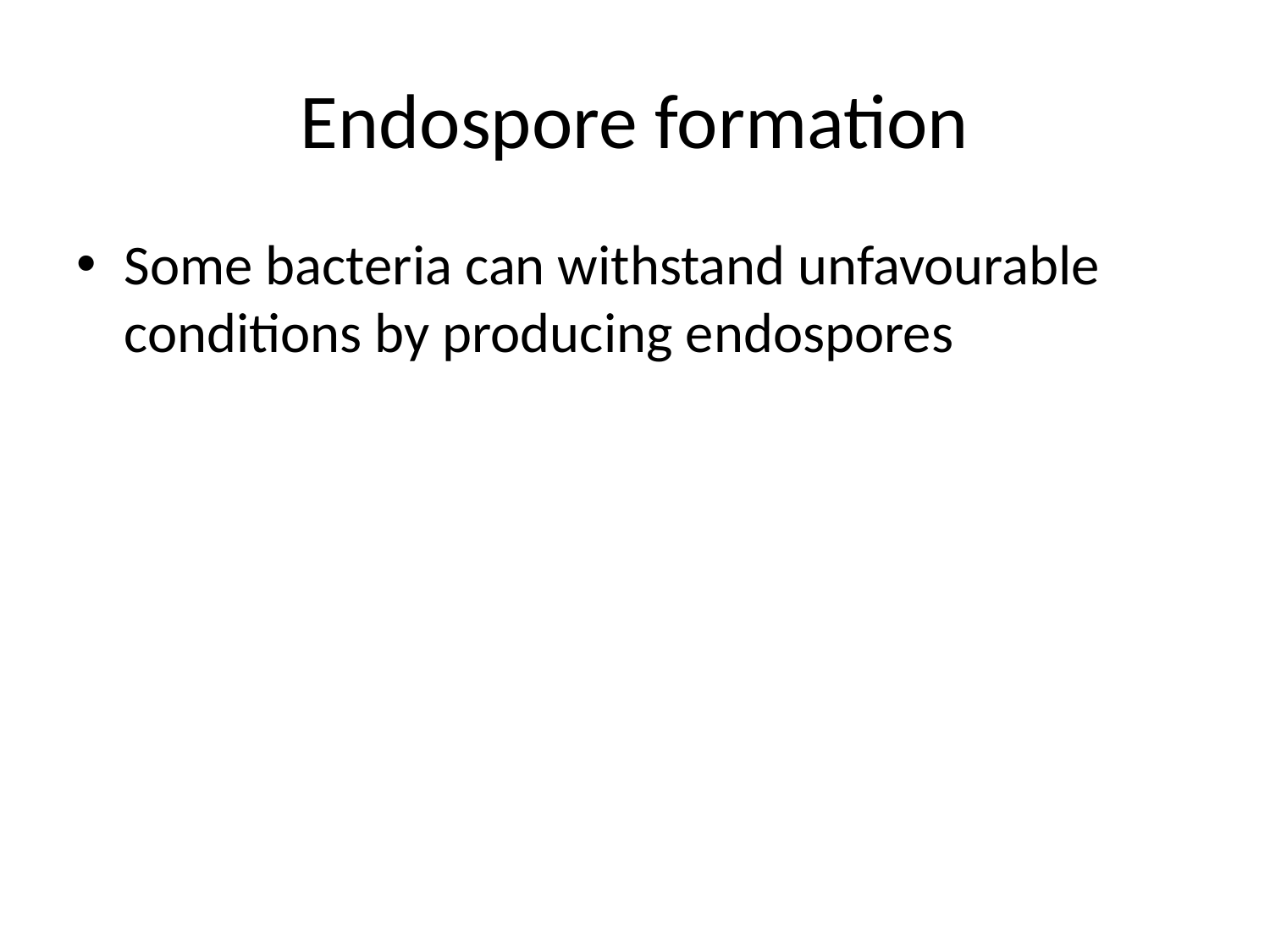

# Endospore formation
Some bacteria can withstand unfavourable conditions by producing endospores